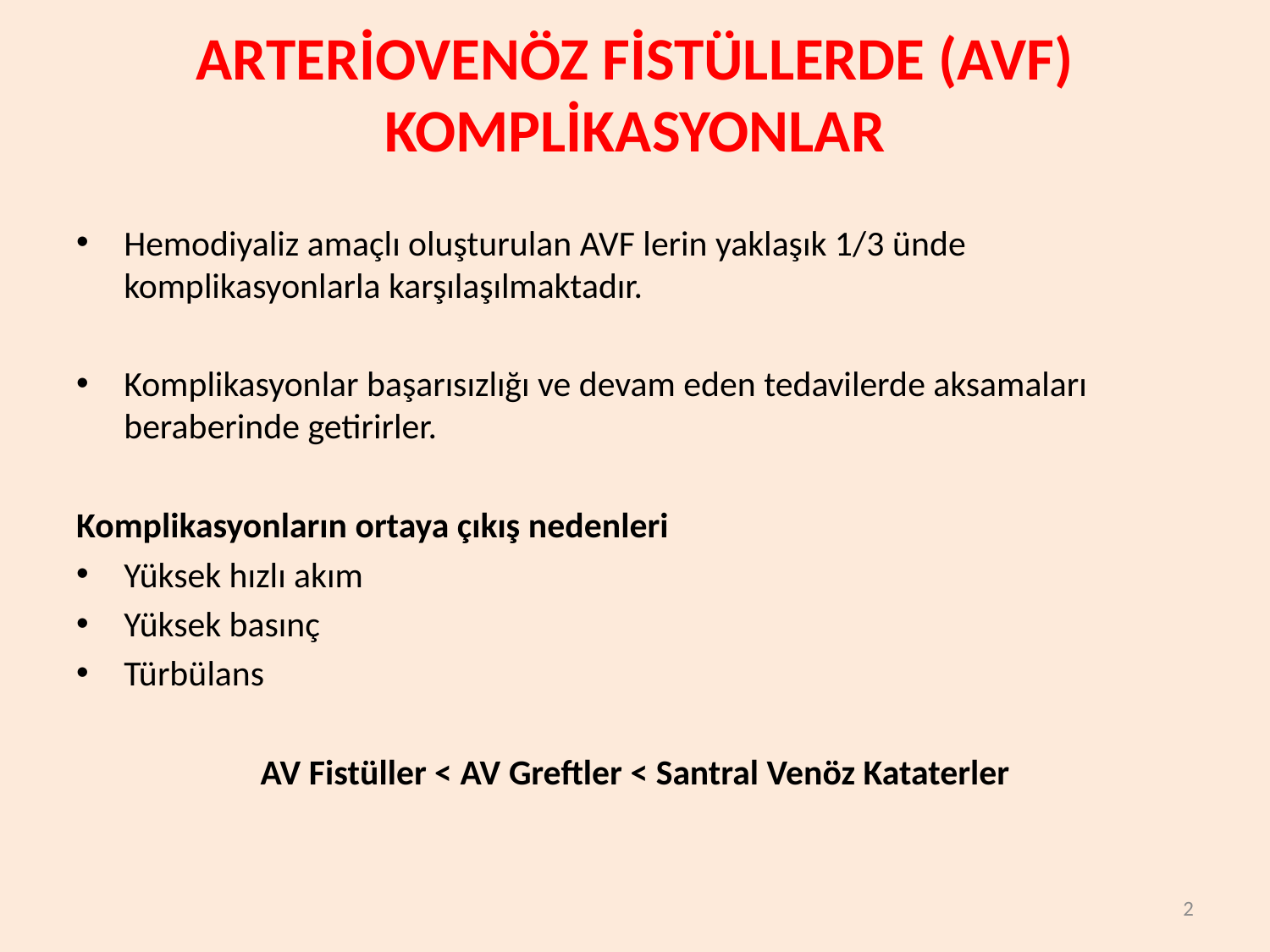

# ARTERİOVENÖZ FİSTÜLLERDE (AVF) KOMPLİKASYONLAR
Hemodiyaliz amaçlı oluşturulan AVF lerin yaklaşık 1/3 ünde komplikasyonlarla karşılaşılmaktadır.

Komplikasyonlar başarısızlığı ve devam eden tedavilerde aksamaları beraberinde getirirler.

Komplikasyonların ortaya çıkış nedenleri
Yüksek hızlı akım
Yüksek basınç
Türbülans

AV Fistüller < AV Greftler < Santral Venöz Kataterler
2